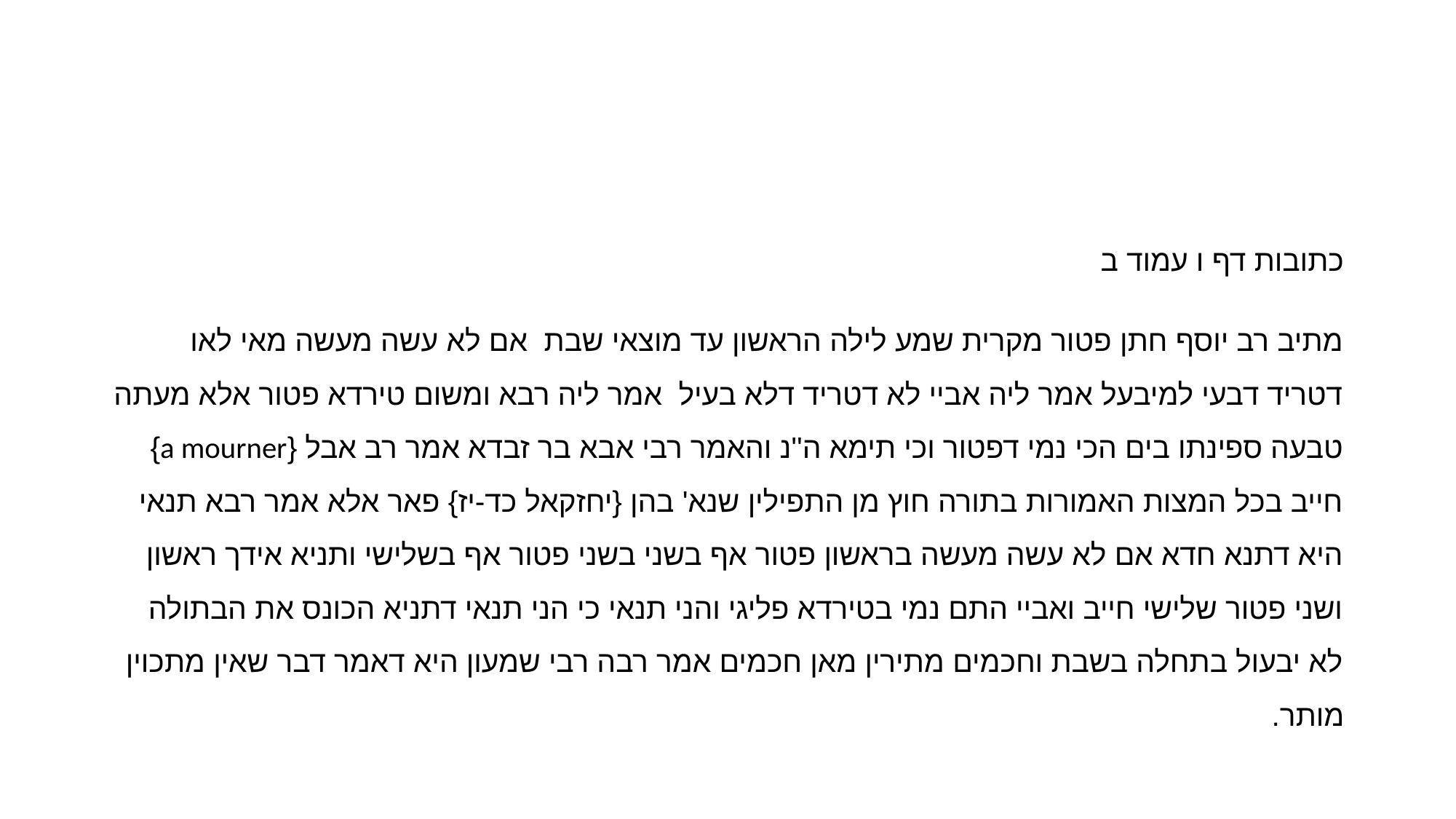

#
כתובות דף ו עמוד ב
מתיב רב יוסף חתן פטור מקרית שמע לילה הראשון עד מוצאי שבת  אם לא עשה מעשה מאי לאו דטריד דבעי למיבעל אמר ליה אביי לא דטריד דלא בעיל  אמר ליה רבא ומשום טירדא פטור אלא מעתה טבעה ספינתו בים הכי נמי דפטור וכי תימא ה''נ והאמר רבי אבא בר זבדא אמר רב אבל {a mourner} חייב בכל המצות האמורות בתורה חוץ מן התפילין שנא' בהן {יחזקאל כד-יז} פאר אלא אמר רבא תנאי היא דתנא חדא אם לא עשה מעשה בראשון פטור אף בשני בשני פטור אף בשלישי ותניא אידך ראשון ושני פטור שלישי חייב ואביי התם נמי בטירדא פליגי והני תנאי כי הני תנאי דתניא הכונס את הבתולה לא יבעול בתחלה בשבת וחכמים מתירין מאן חכמים אמר רבה רבי שמעון היא דאמר דבר שאין מתכוין מותר.